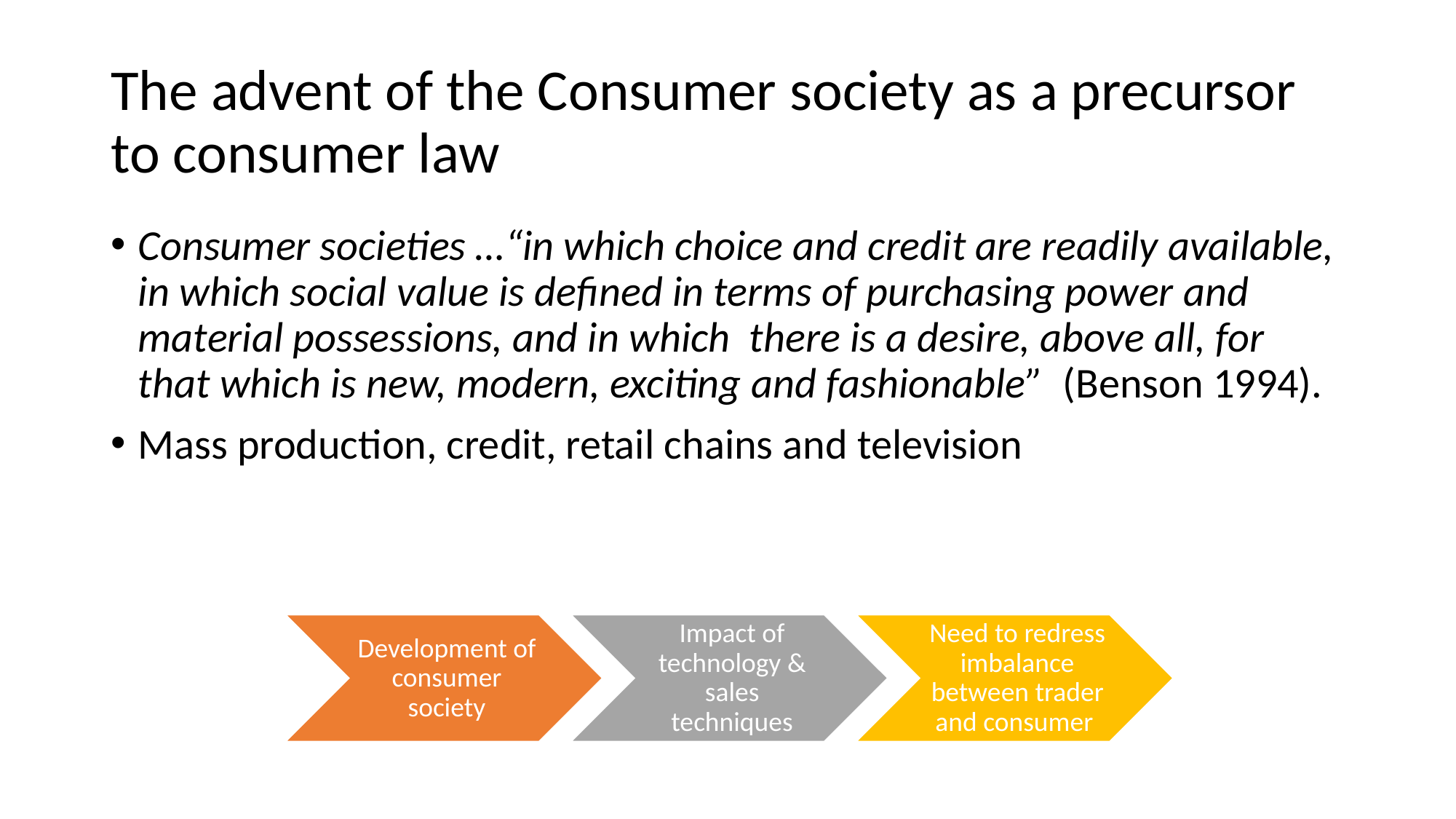

# The advent of the Consumer society as a precursor to consumer law
Consumer societies …“in which choice and credit are readily available, in which social value is defined in terms of purchasing power and material possessions, and in which  there is a desire, above all, for that which is new, modern, exciting and fashionable”  (Benson 1994).
Mass production, credit, retail chains and television

Development of consumer society
Impact of technology & sales techniques
Need to redress imbalance between trader and consumer